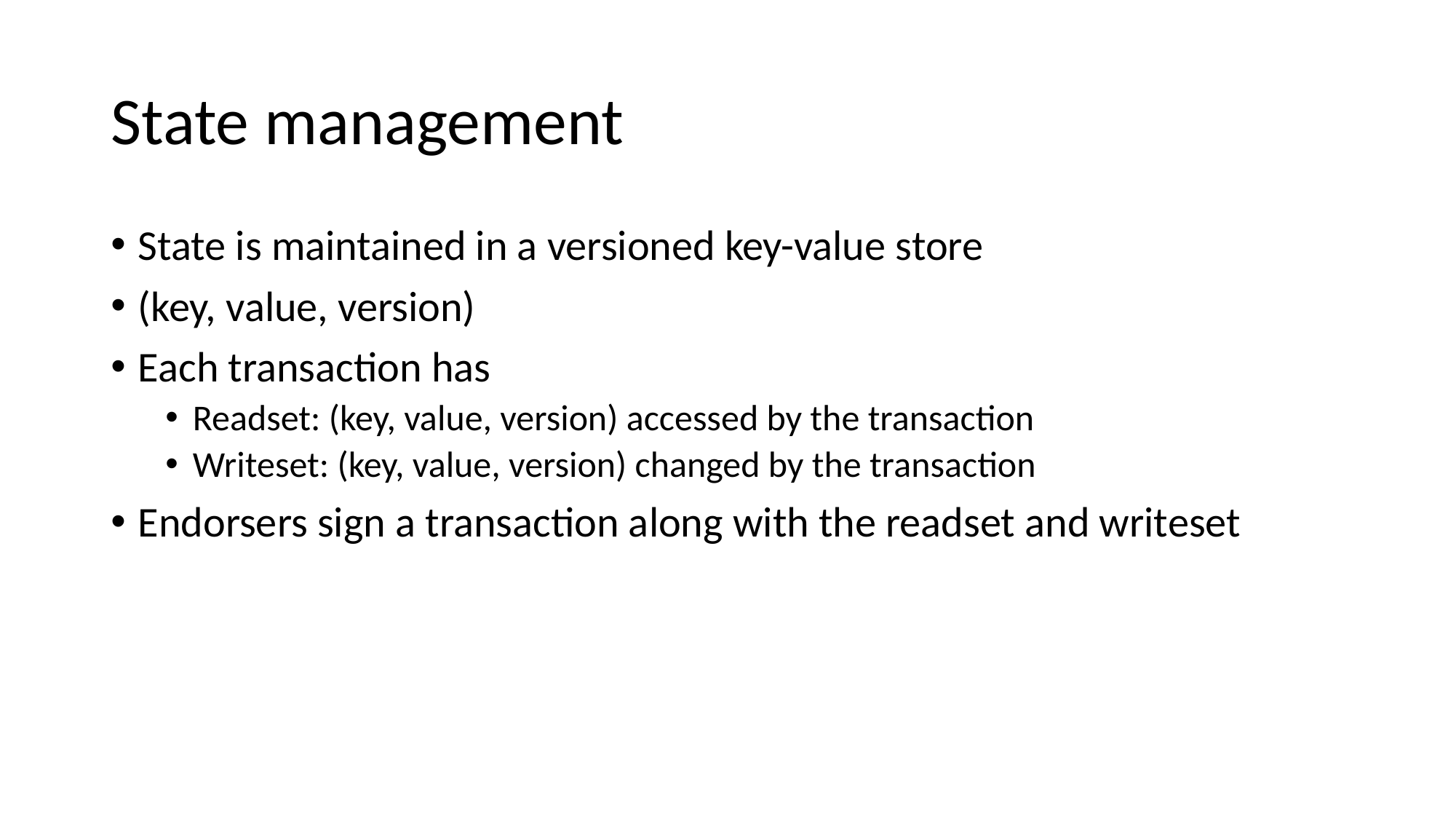

# State management
State is maintained in a versioned key-value store
(key, value, version)
Each transaction has
Readset: (key, value, version) accessed by the transaction
Writeset: (key, value, version) changed by the transaction
Endorsers sign a transaction along with the readset and writeset